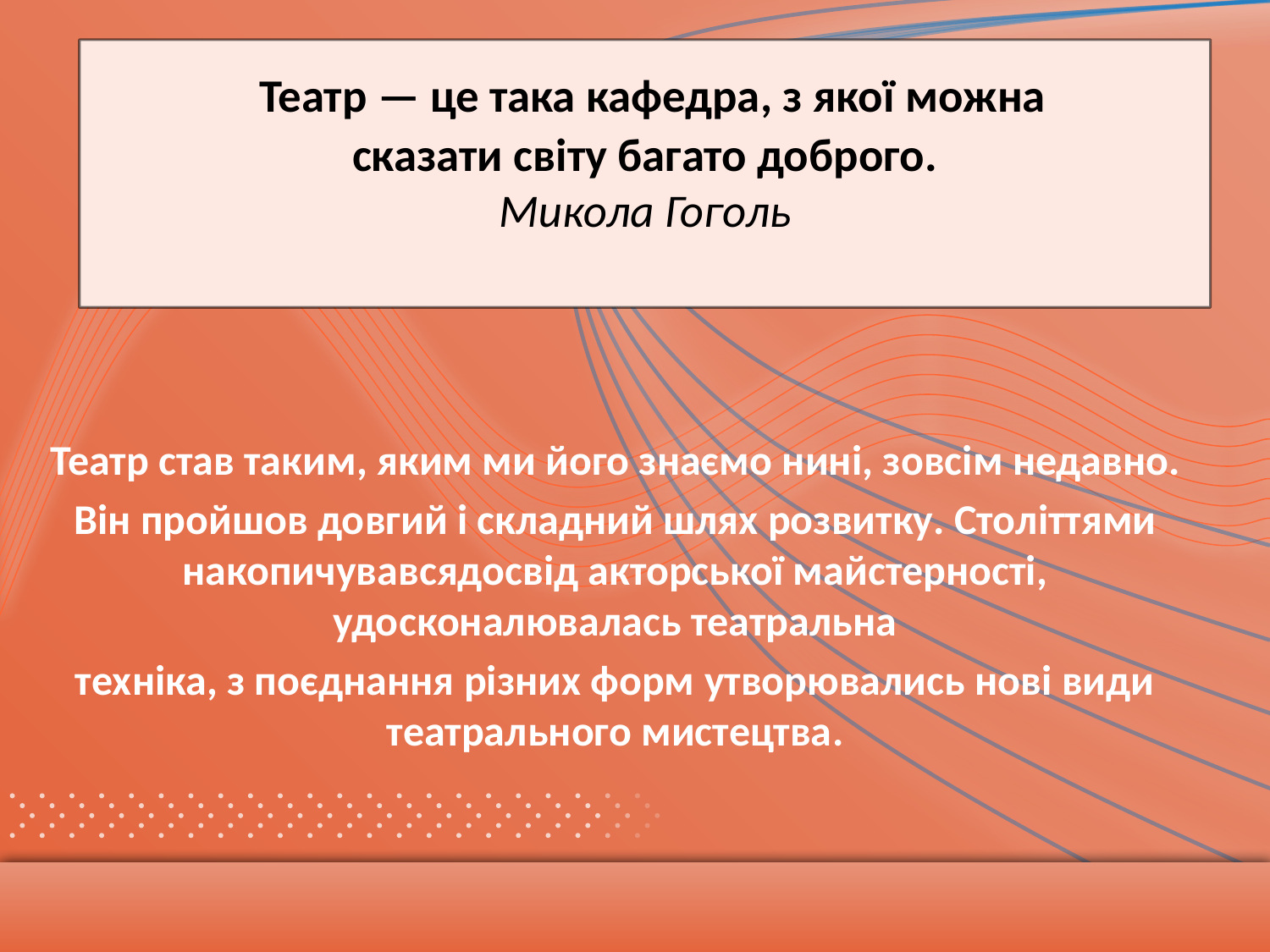

# Театр — це така кафедра, з якої можна сказати світу багато доброго. Микола Гоголь

Театр став таким, яким ми його знаємо нині, зовсім недавно.
Він пройшов довгий і складний шлях розвитку. Століттями накопичувавсядосвід акторської майстерності, удосконалювалась театральна
техніка, з поєднання різних форм утворювались нові види театрального мистецтва.